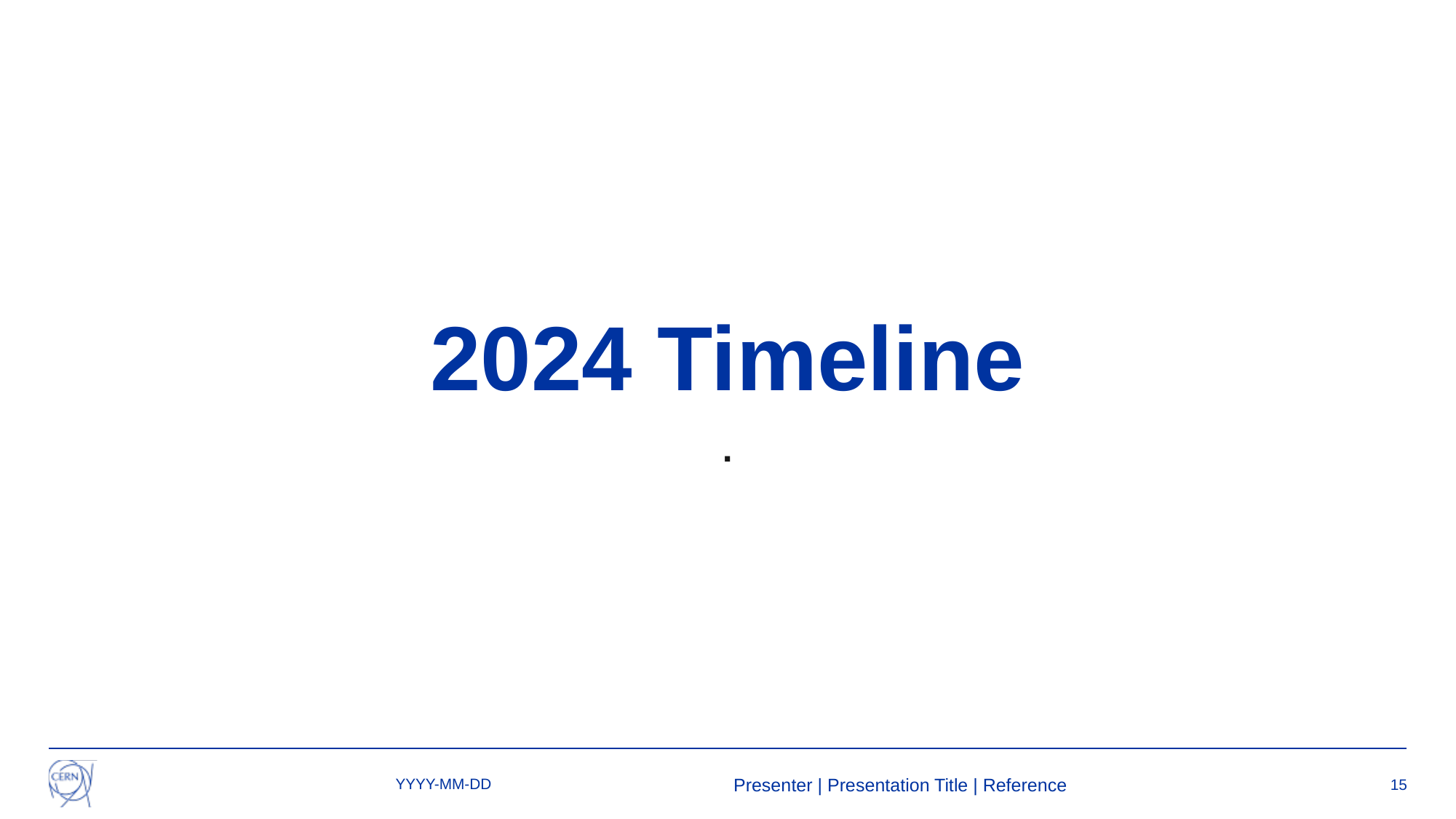

# 2024 Timeline
.
YYYY-MM-DD
Presenter | Presentation Title | Reference
15